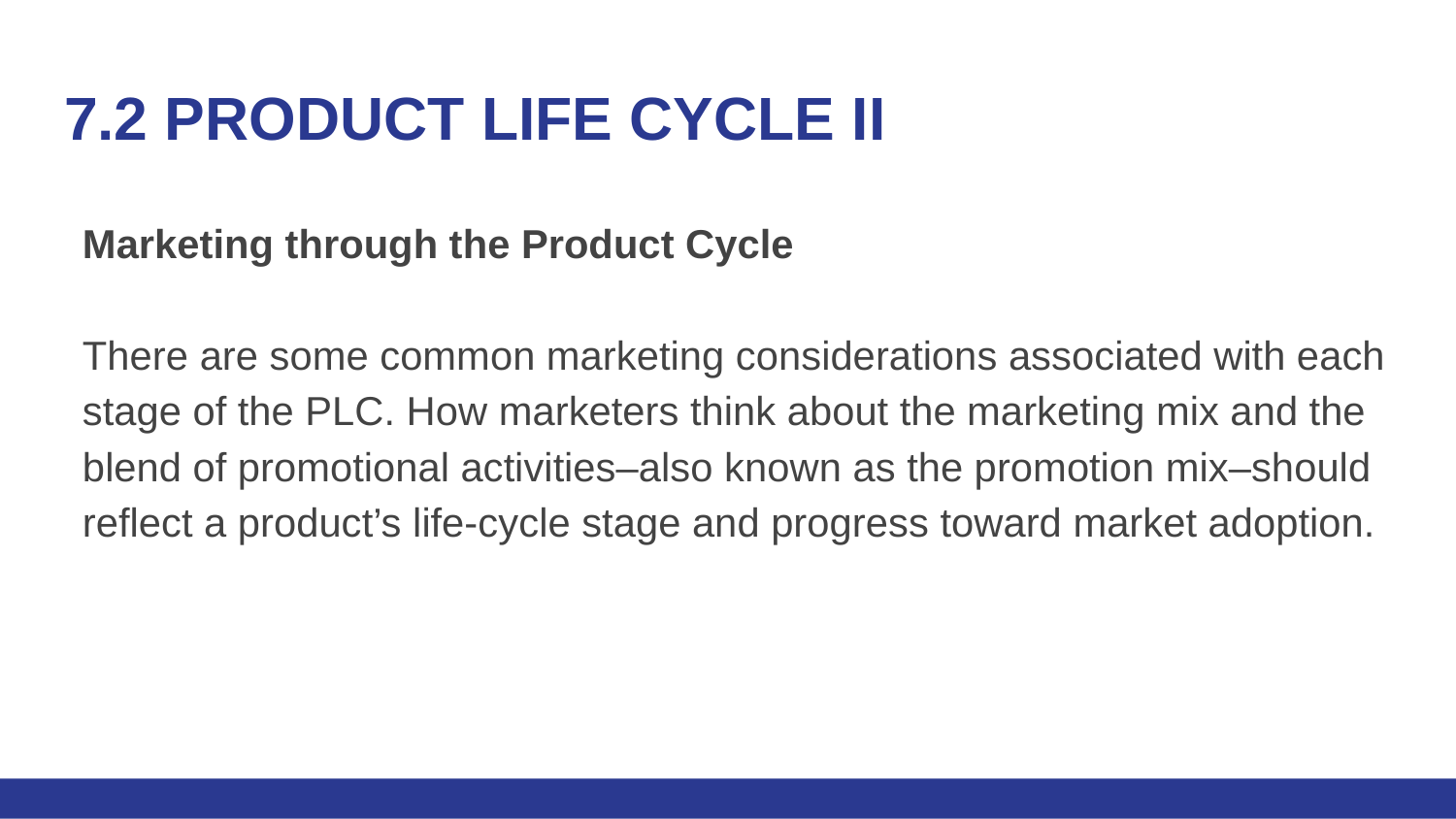

# 7.2 PRODUCT LIFE CYCLE II
Marketing through the Product Cycle
There are some common marketing considerations associated with each stage of the PLC. How marketers think about the marketing mix and the blend of promotional activities–also known as the promotion mix–should reflect a product’s life-cycle stage and progress toward market adoption.